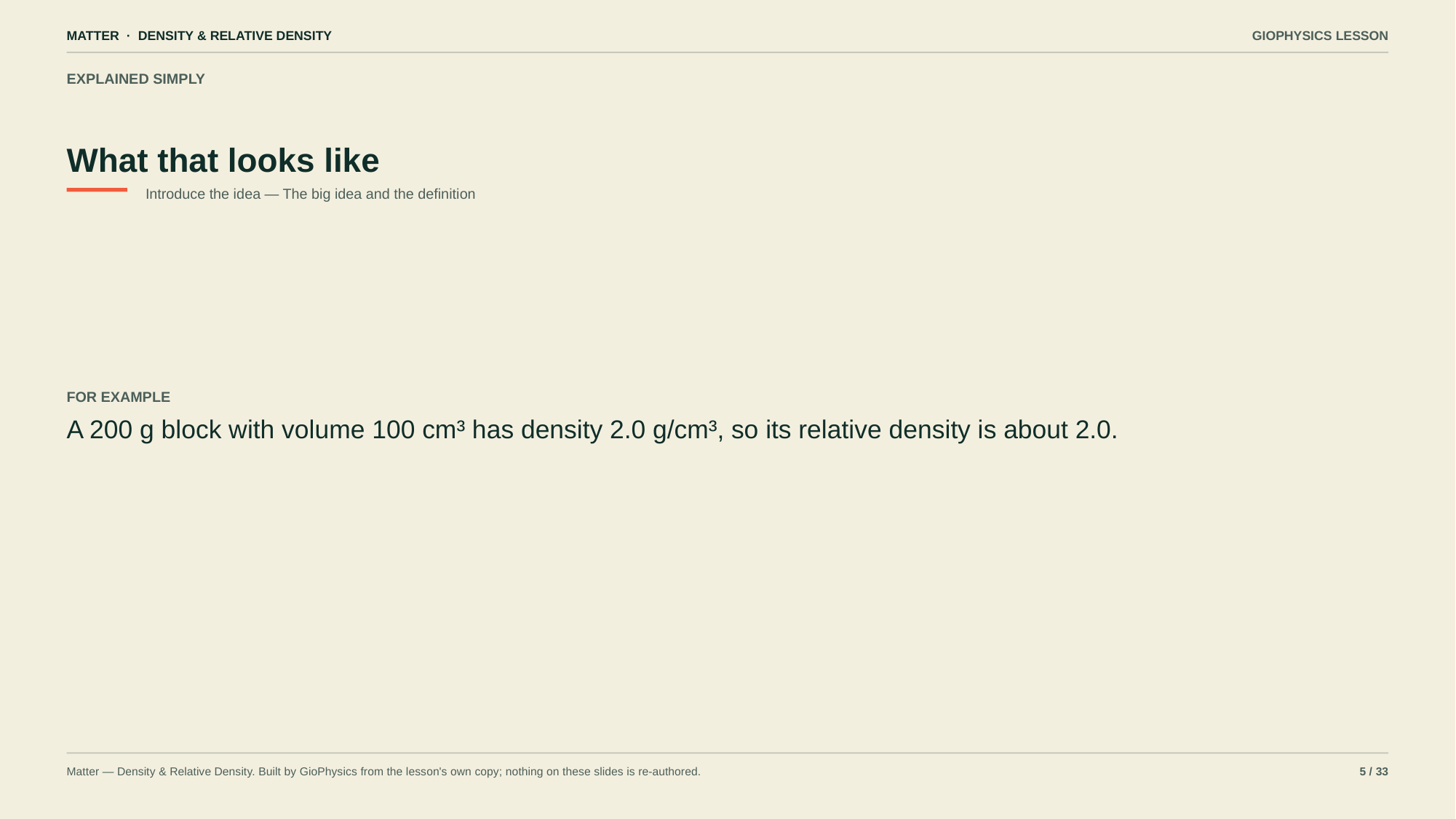

MATTER  ·  DENSITY & RELATIVE DENSITY
GIOPHYSICS LESSON

EXPLAINED SIMPLY
What that looks like
Introduce the idea — The big idea and the definition

FOR EXAMPLE
A 200 g block with volume 100 cm³ has density 2.0 g/cm³, so its relative density is about 2.0.

Matter — Density & Relative Density. Built by GioPhysics from the lesson's own copy; nothing on these slides is re-authored.
5 / 33